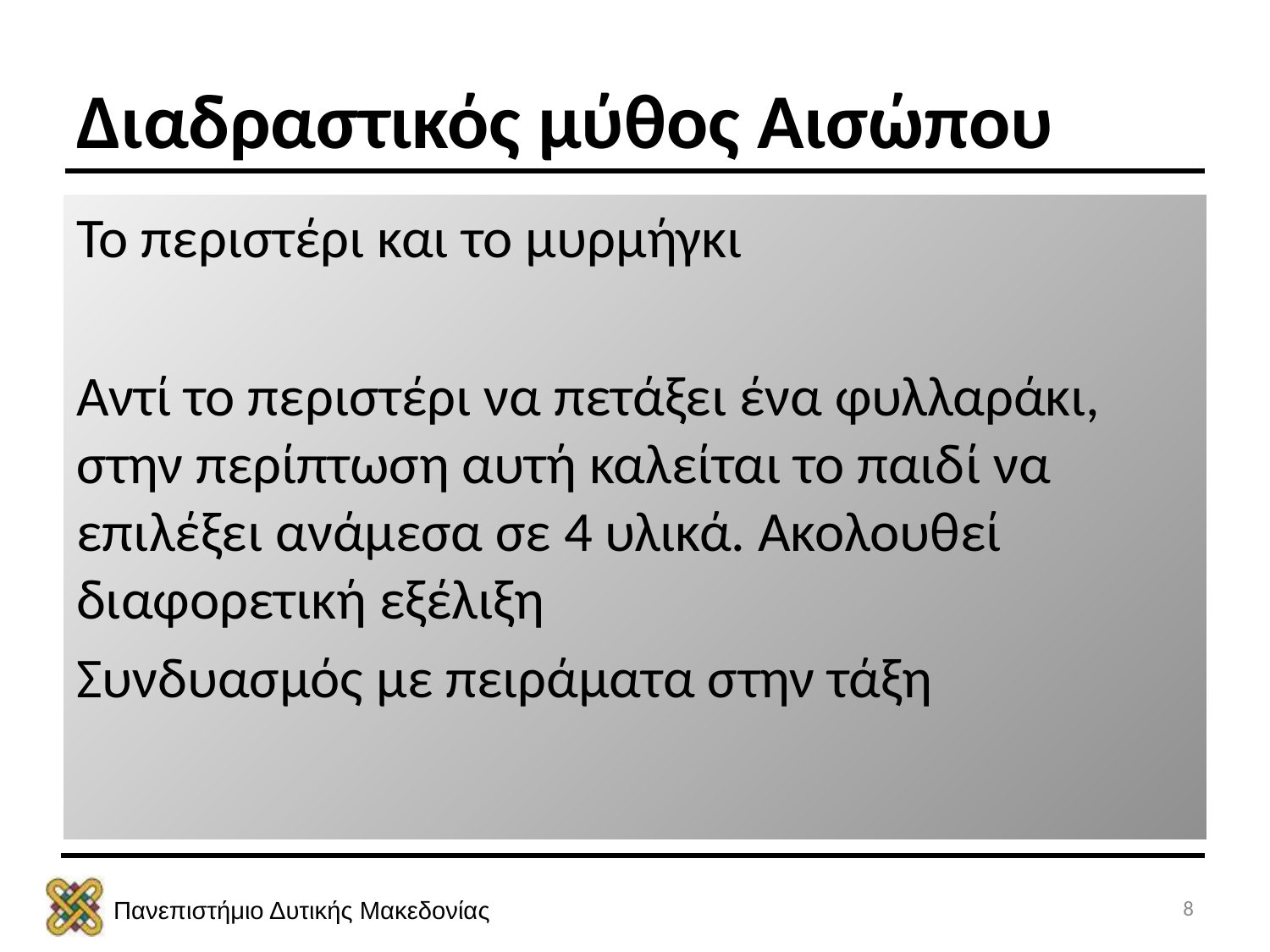

# Διαδραστικός μύθος Αισώπου
Το περιστέρι και το μυρμήγκι

Αντί το περιστέρι να πετάξει ένα φυλλαράκι, στην περίπτωση αυτή καλείται το παιδί να επιλέξει ανάμεσα σε 4 υλικά. Ακολουθεί διαφορετική εξέλιξη
Συνδυασμός με πειράματα στην τάξη

8